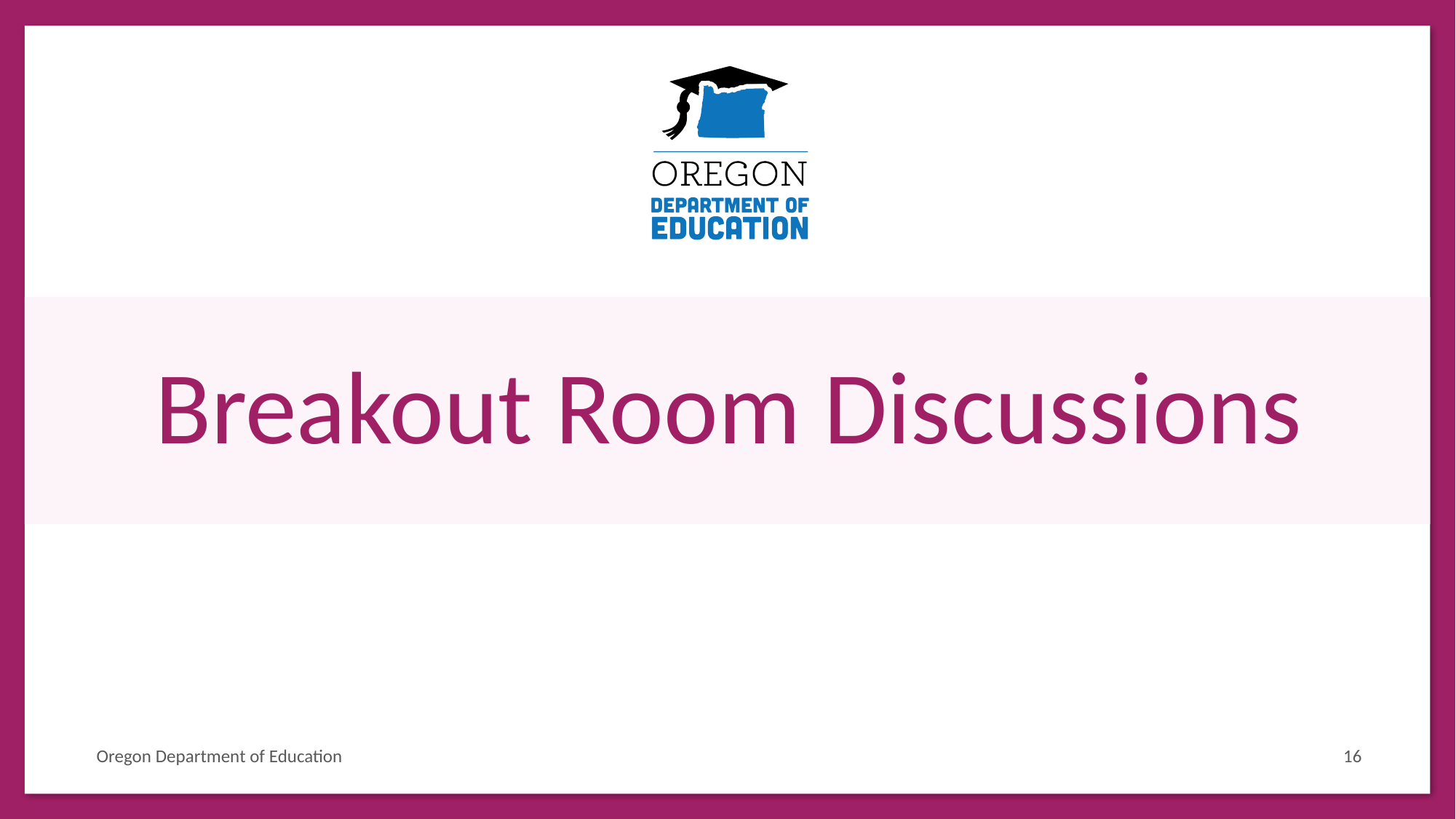

# Breakout Room Discussions
Oregon Department of Education
16